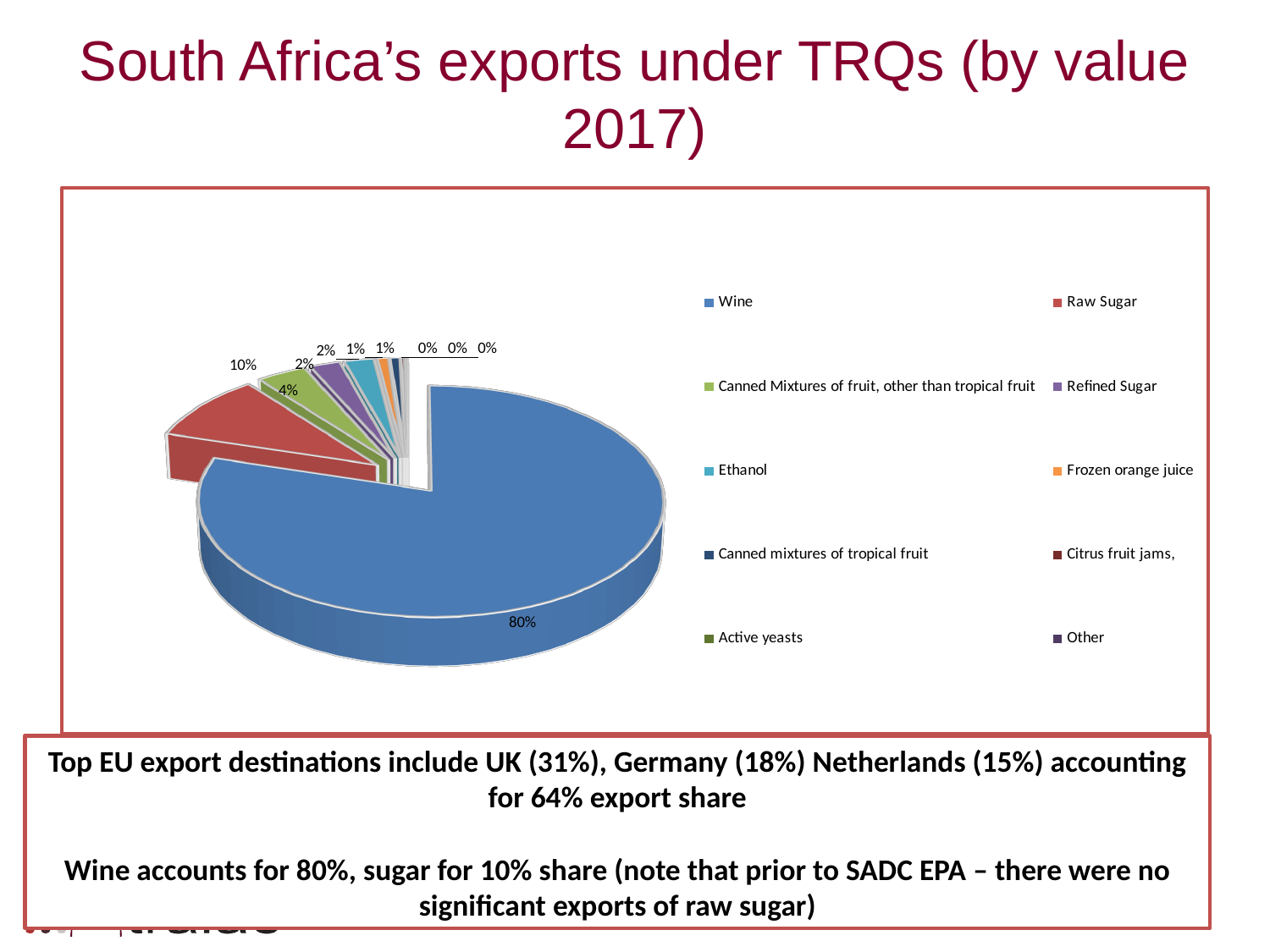

# South Africa’s exports under TRQs (by value 2017)

[unsupported chart]

Top EU export destinations include UK (31%), Germany (18%) Netherlands (15%) accounting for 64% export share

Wine accounts for 80%, sugar for 10% share (note that prior to SADC EPA – there were no significant exports of raw sugar)